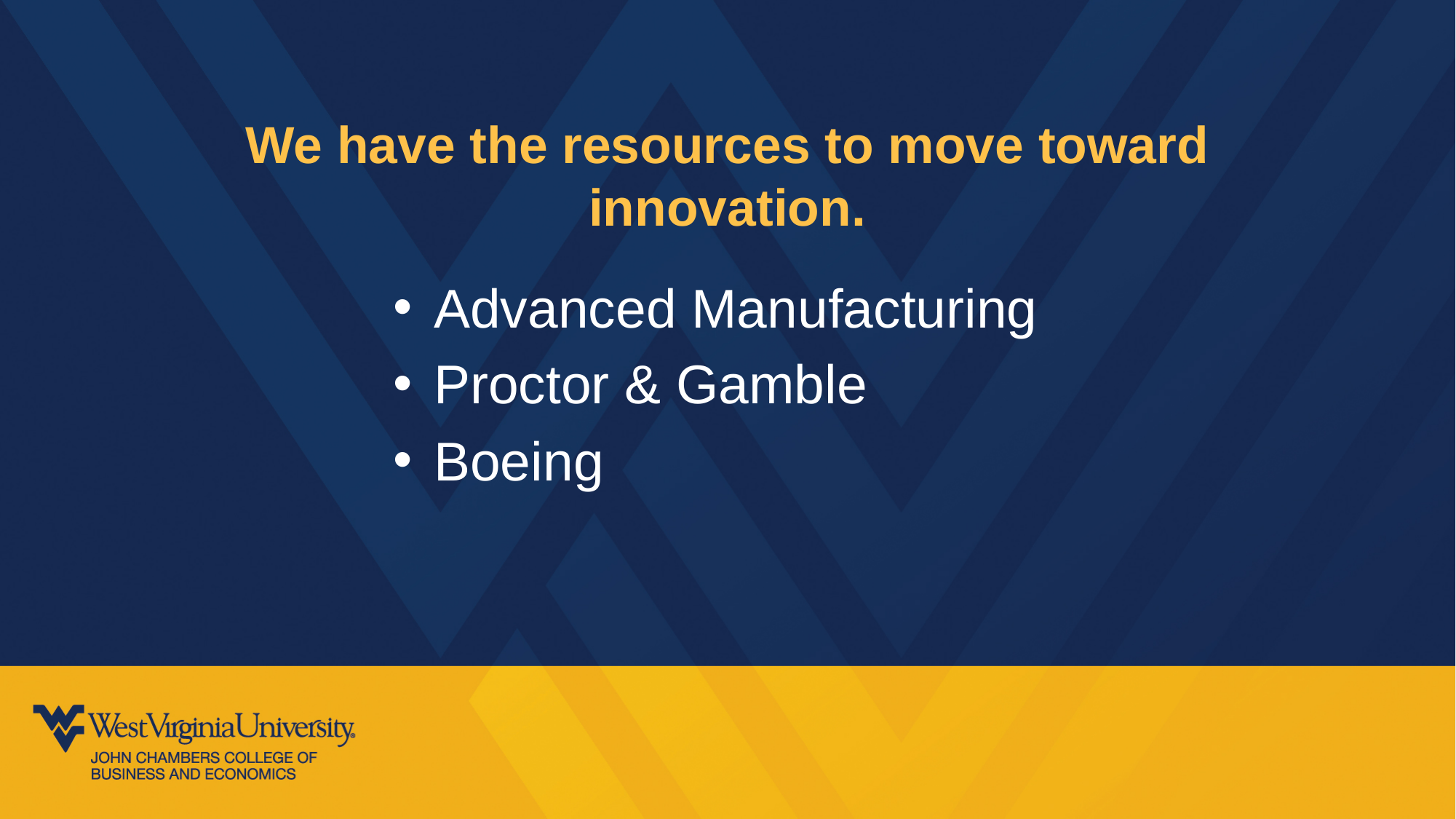

# We have the resources to move toward innovation.
Advanced Manufacturing
Proctor & Gamble
Boeing